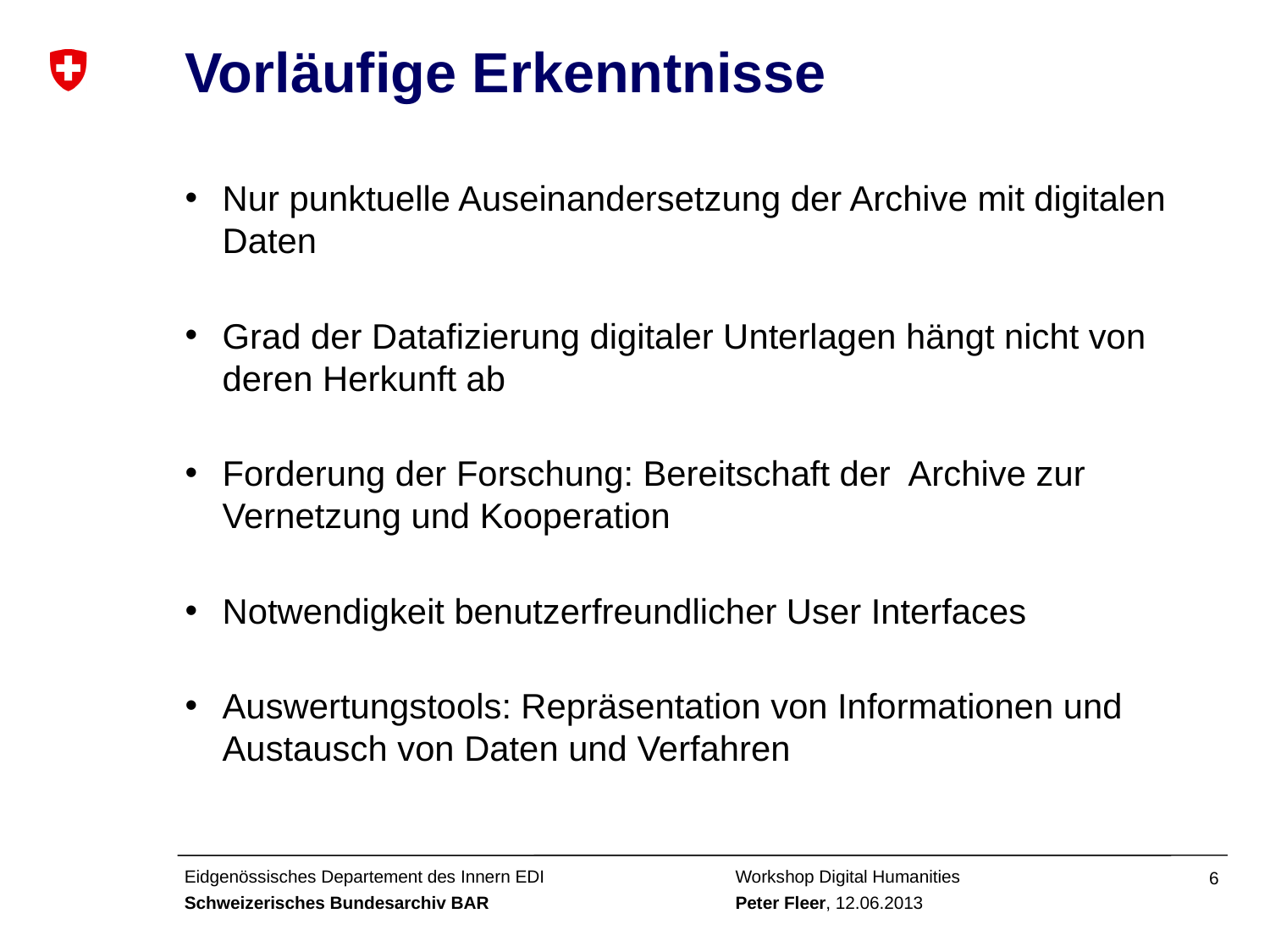

# Vorläufige Erkenntnisse
Nur punktuelle Auseinandersetzung der Archive mit digitalen Daten

Grad der Datafizierung digitaler Unterlagen hängt nicht von deren Herkunft ab

Forderung der Forschung: Bereitschaft der  Archive zur Vernetzung und Kooperation

Notwendigkeit benutzerfreundlicher User Interfaces

Auswertungstools: Repräsentation von Informationen und Austausch von Daten und Verfahren